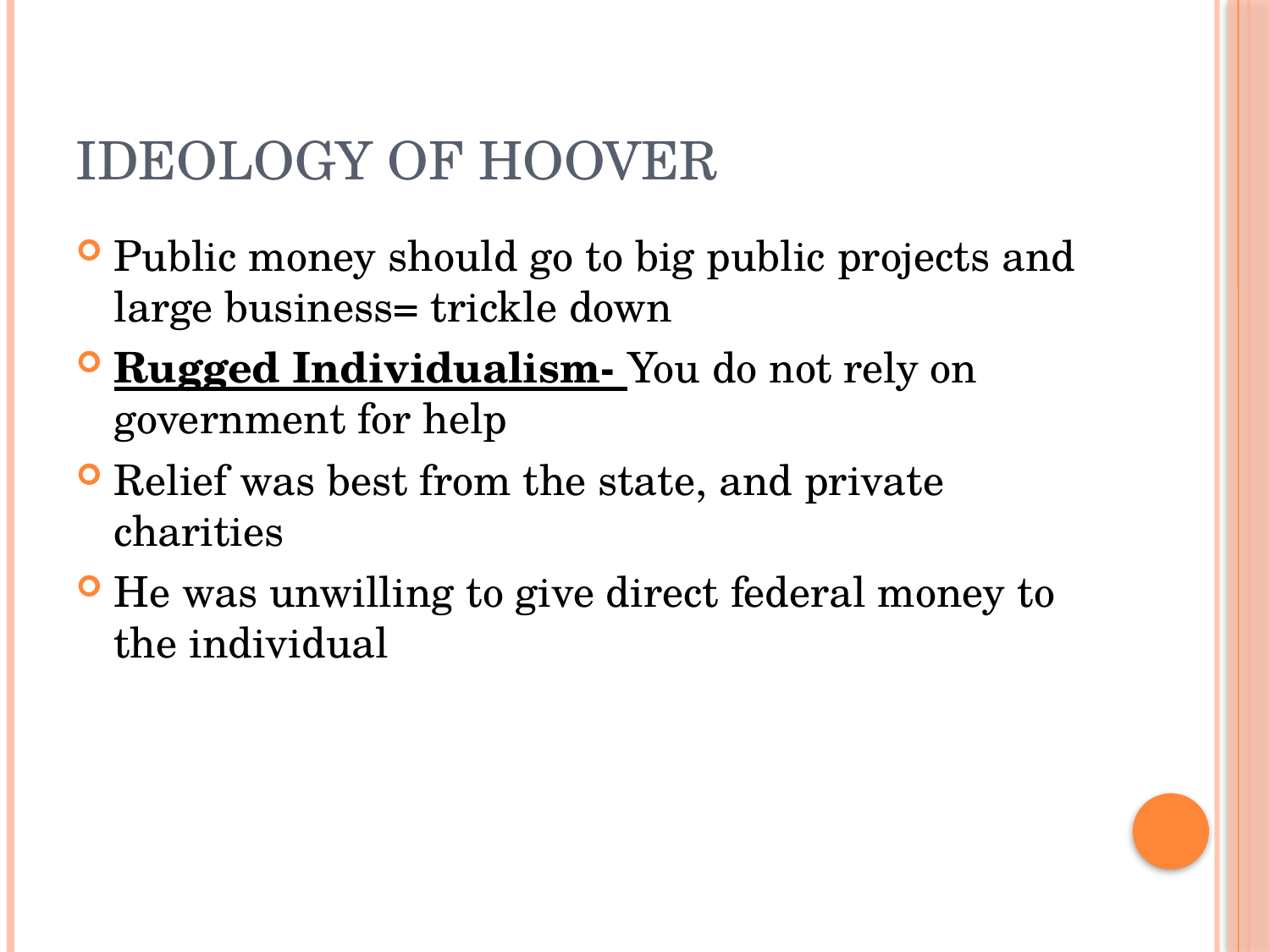

# Ideology of Hoover
Public money should go to big public projects and large business= trickle down
Rugged Individualism- You do not rely on government for help
Relief was best from the state, and private charities
He was unwilling to give direct federal money to the individual